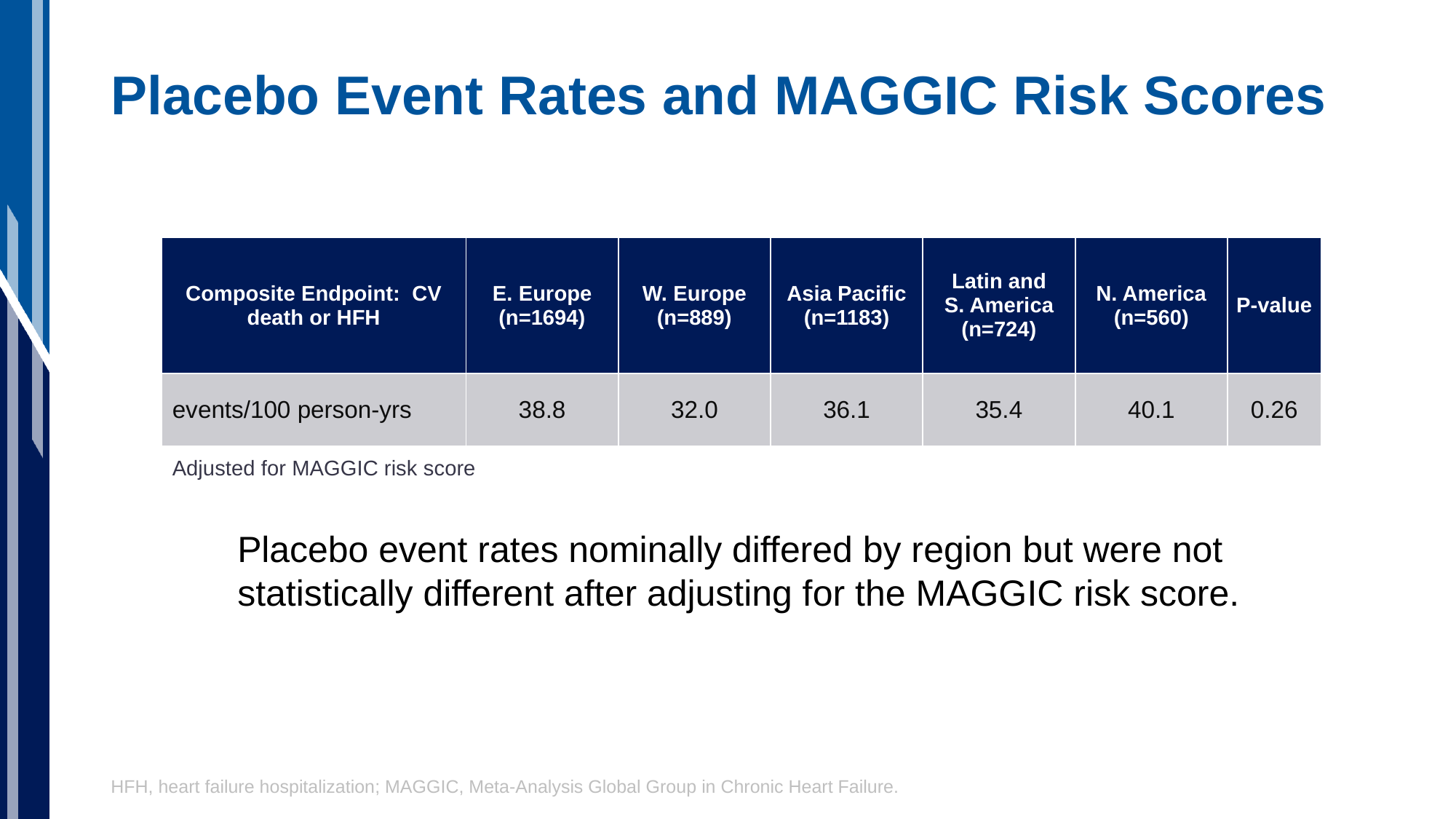

# Placebo Event Rates and MAGGIC Risk Scores
| Composite Endpoint: CV death or HFH | E. Europe (n=1694) | W. Europe (n=889) | Asia Pacific (n=1183) | Latin and S. America (n=724) | N. America (n=560) | P-value |
| --- | --- | --- | --- | --- | --- | --- |
| events/100 person-yrs | 38.8 | 32.0 | 36.1 | 35.4 | 40.1 | 0.26 |
| Adjusted for MAGGIC risk score |  |  |  |  |  |  |
Placebo event rates nominally differed by region but were not statistically different after adjusting for the MAGGIC risk score.
HFH, heart failure hospitalization; MAGGIC, Meta-Analysis Global Group in Chronic Heart Failure.